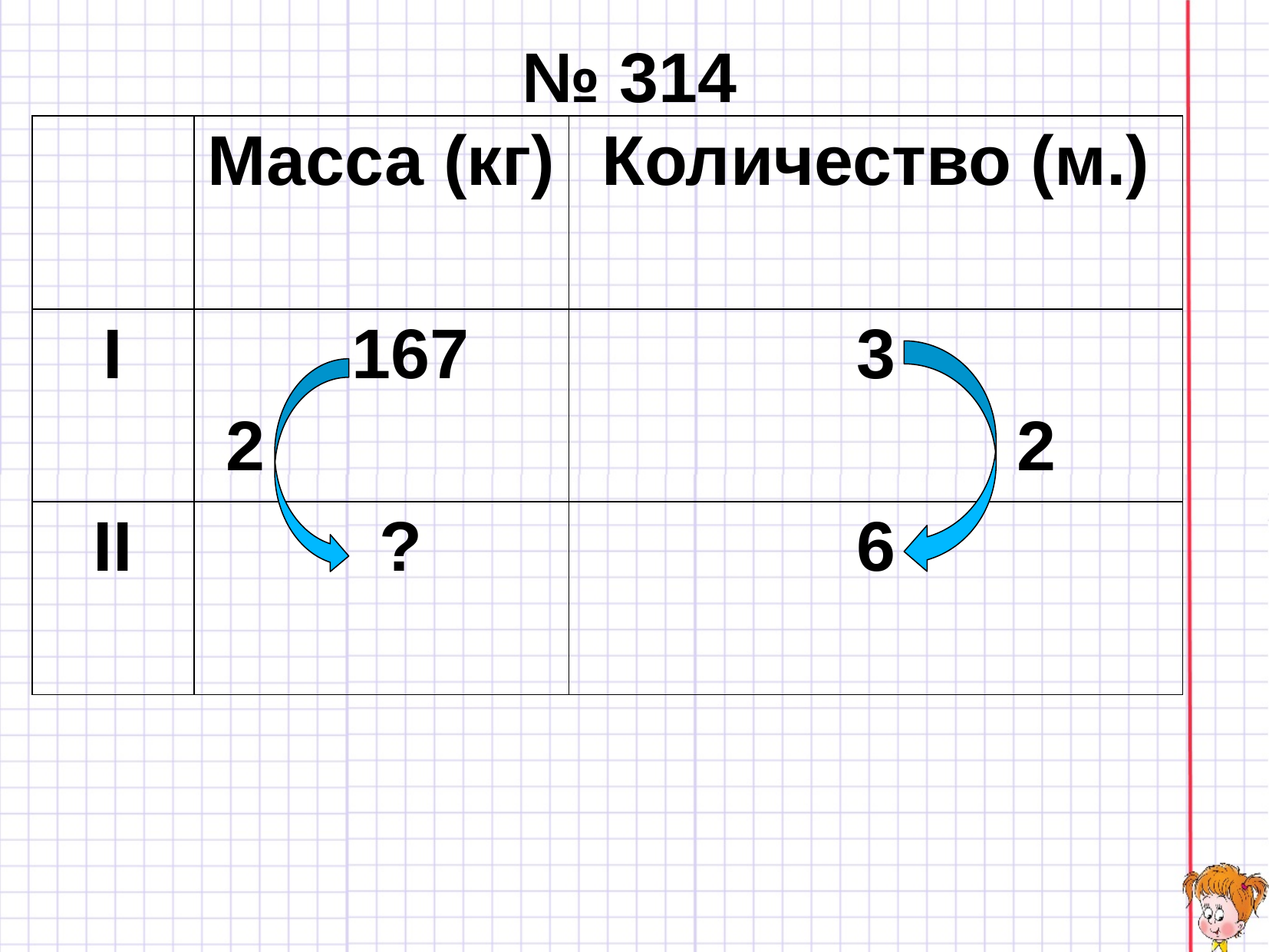

# № 314
|  | Масса (кг) | Количество (м.) |
| --- | --- | --- |
| I | 167 | 3 |
| II | ? | 6 |

2
2